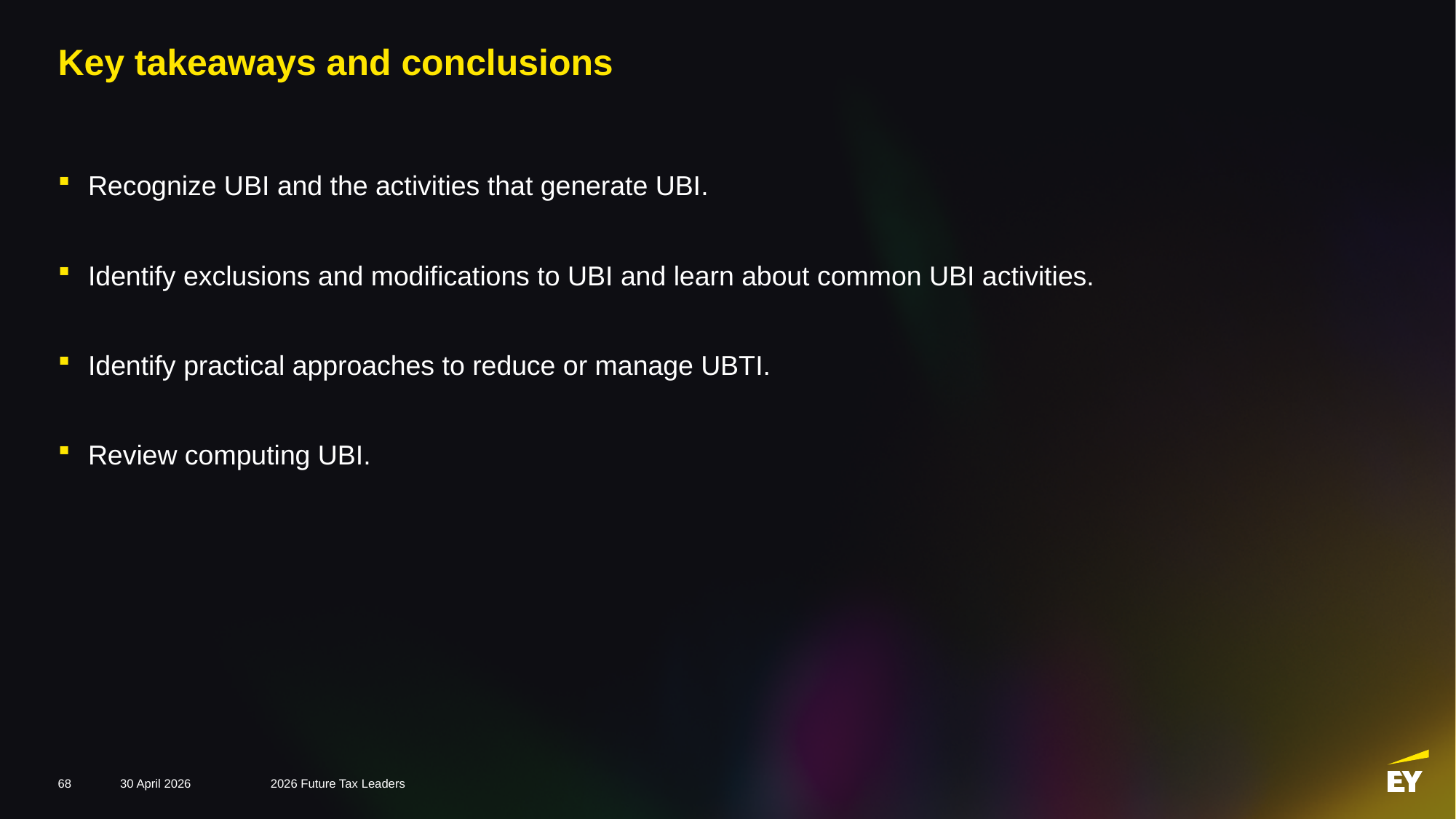

# Key takeaways and conclusions
Recognize UBI and the activities that generate UBI.

Identify exclusions and modifications to UBI and learn about common UBI activities.

Identify practical approaches to reduce or manage UBTI.

Review computing UBI.